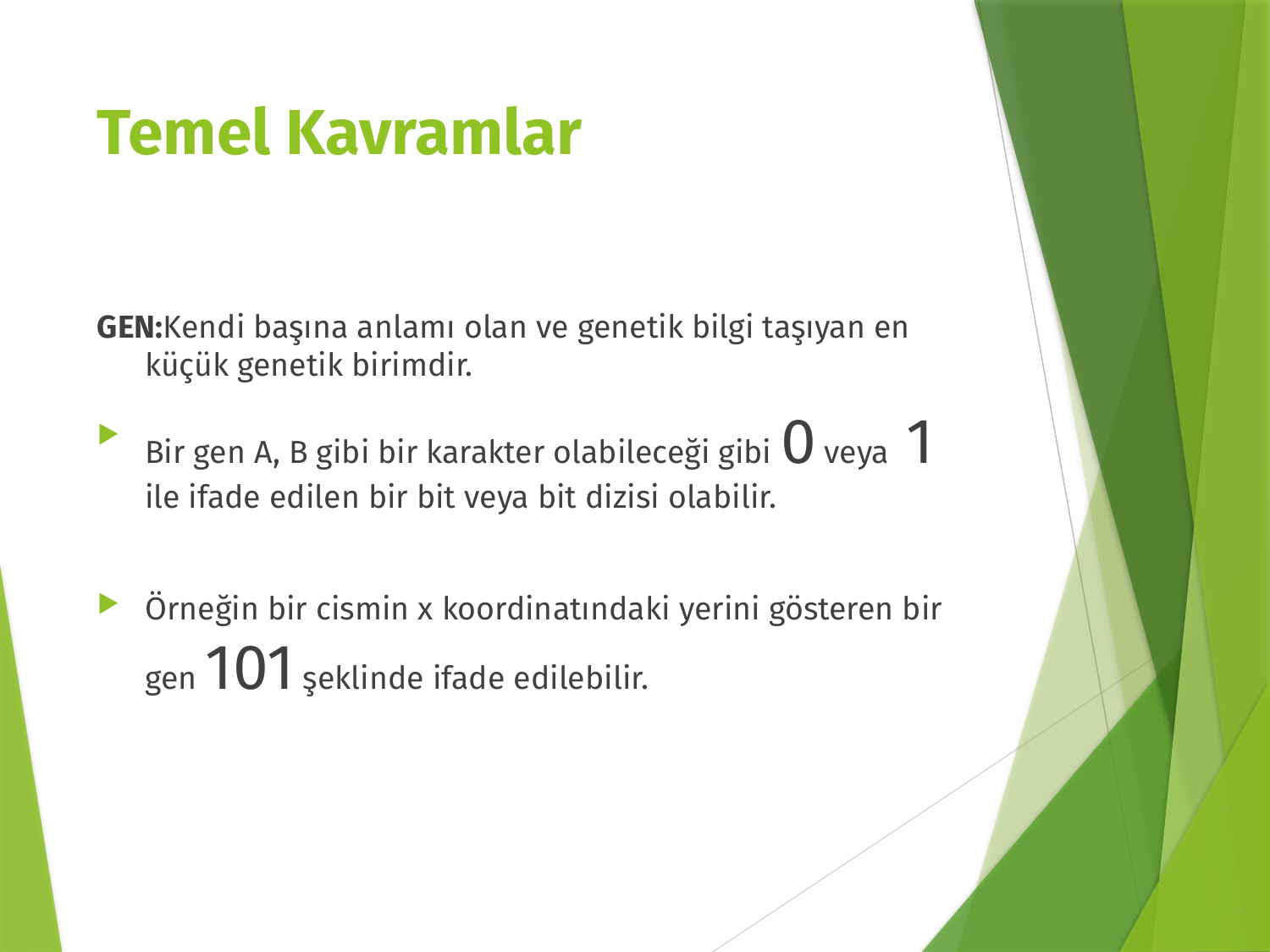

# Temel Kavramlar
GEN:Kendi başına anlamı olan ve genetik bilgi taşıyan en küçük genetik birimdir.
Bir gen A, B gibi bir karakter olabileceği gibi 0 veya 1 ile ifade edilen bir bit veya bit dizisi olabilir.

Örneğin bir cismin x koordinatındaki yerini gösteren bir gen 101 şeklinde ifade edilebilir.